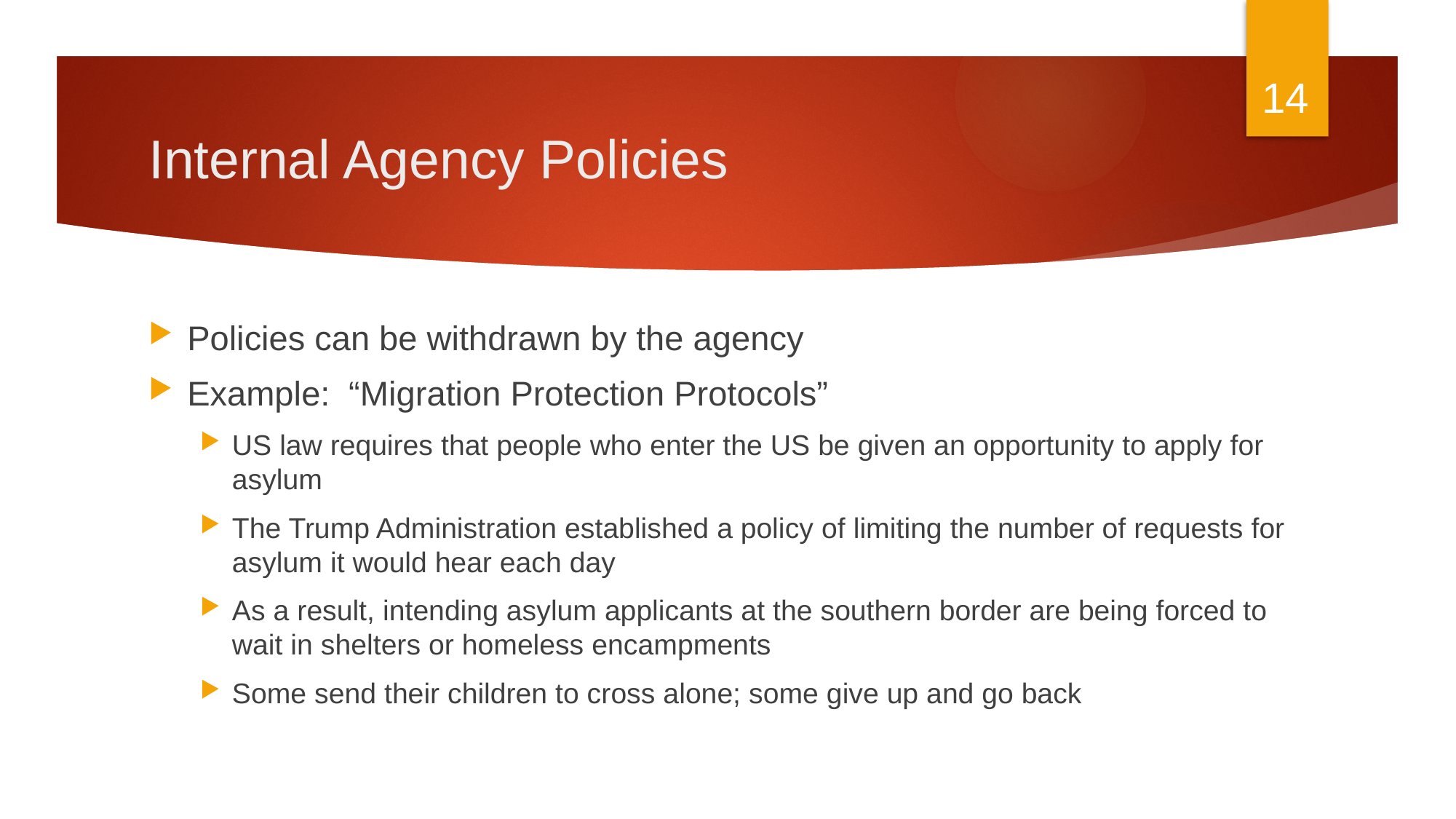

14
# Internal Agency Policies
Policies can be withdrawn by the agency
Example:  “Migration Protection Protocols”
US law requires that people who enter the US be given an opportunity to apply for asylum
The Trump Administration established a policy of limiting the number of requests for asylum it would hear each day
As a result, intending asylum applicants at the southern border are being forced to wait in shelters or homeless encampments
Some send their children to cross alone; some give up and go back